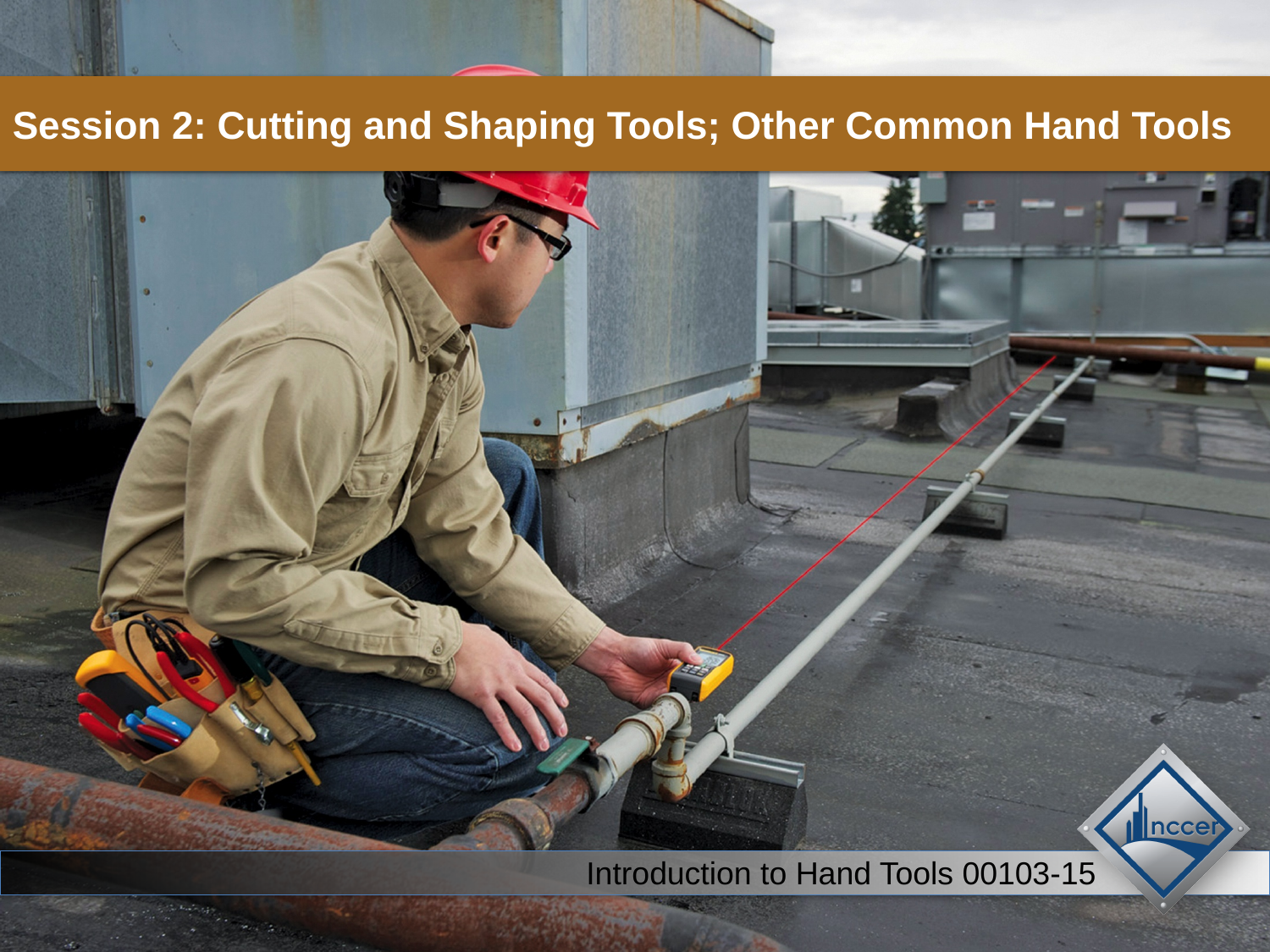

Session 2: Cutting and Shaping Tools; Other Common Hand Tools